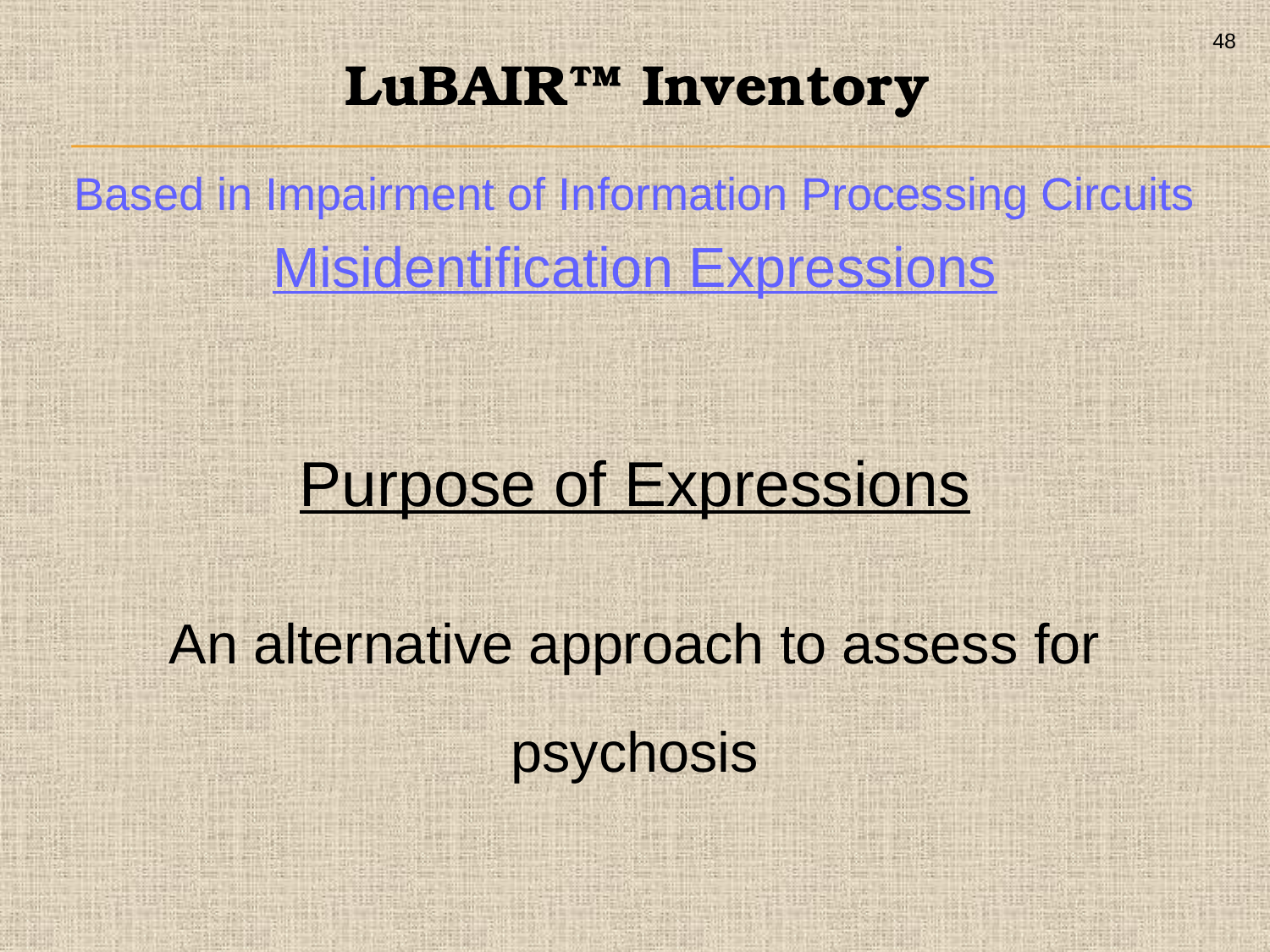

48
LuBAIR™ Inventory
Based in Impairment of Information Processing Circuits
Misidentification Expressions
Purpose of Expressions

An alternative approach to assess for psychosis